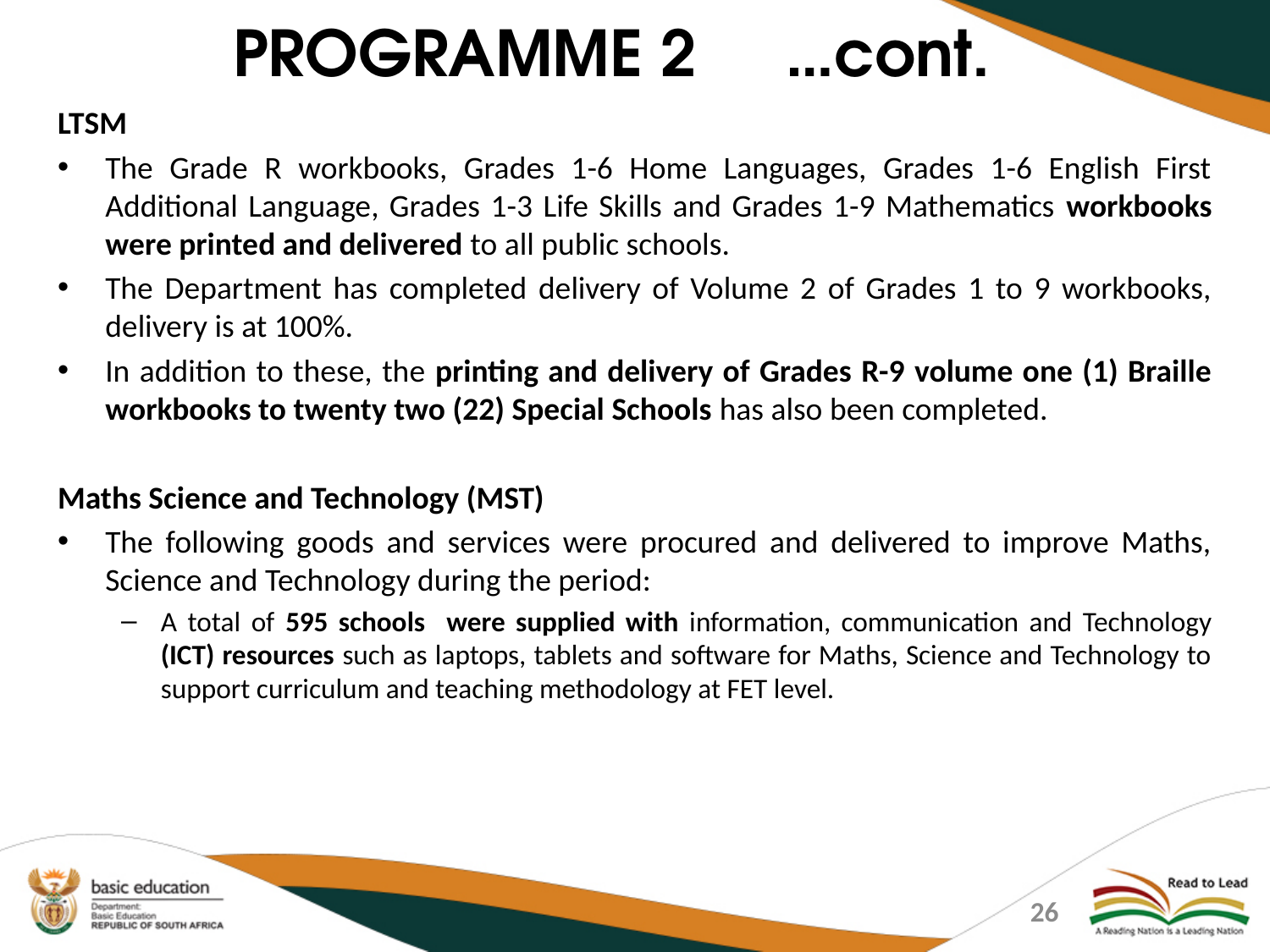

# PROGRAMME 2     …cont.
LTSM
The Grade R workbooks, Grades 1-6 Home Languages, Grades 1-6 English First Additional Language, Grades 1-3 Life Skills and Grades 1-9 Mathematics workbooks were printed and delivered to all public schools.
The Department has completed delivery of Volume 2 of Grades 1 to 9 workbooks, delivery is at 100%.
In addition to these, the printing and delivery of Grades R-9 volume one (1) Braille workbooks to twenty two (22) Special Schools has also been completed.

Maths Science and Technology (MST)
The following goods and services were procured and delivered to improve Maths, Science and Technology during the period:
A total of 595 schools  were supplied with information, communication and Technology (ICT) resources such as laptops, tablets and software for Maths, Science and Technology to support curriculum and teaching methodology at FET level.

26